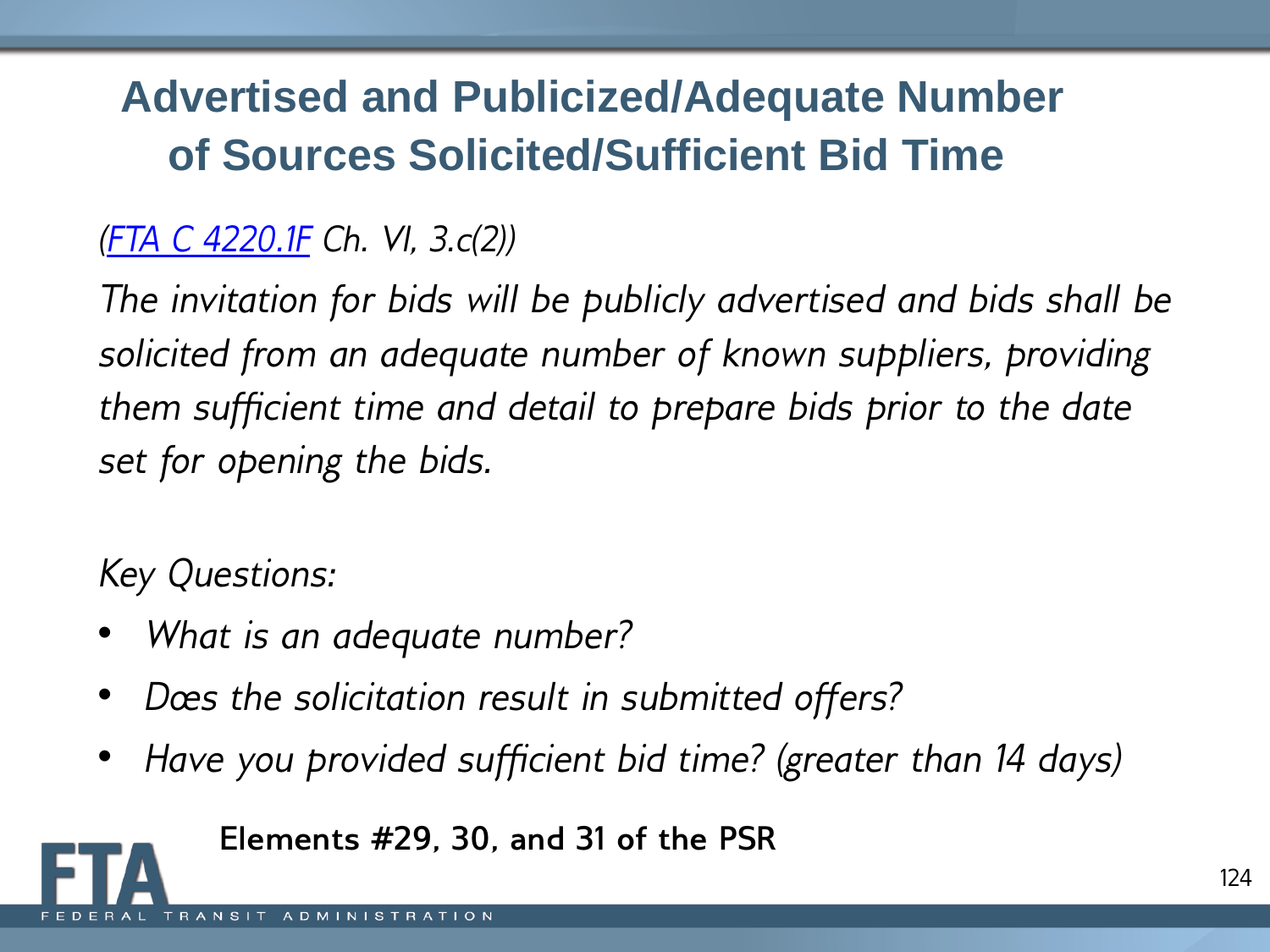

# Advertised and Publicized/Adequate Number of Sources Solicited/Sufficient Bid Time

(FTA C 4220.1F Ch. VI, 3.c(2))
The invitation for bids will be publicly advertised and bids shall be solicited from an adequate number of known suppliers, providing them sufficient time and detail to prepare bids prior to the date set for opening the bids.

Key Questions:
What is an adequate number?
Does the solicitation result in submitted offers?
Have you provided sufficient bid time? (greater than 14 days)

			Elements #29, 30, and 31 of the PSR